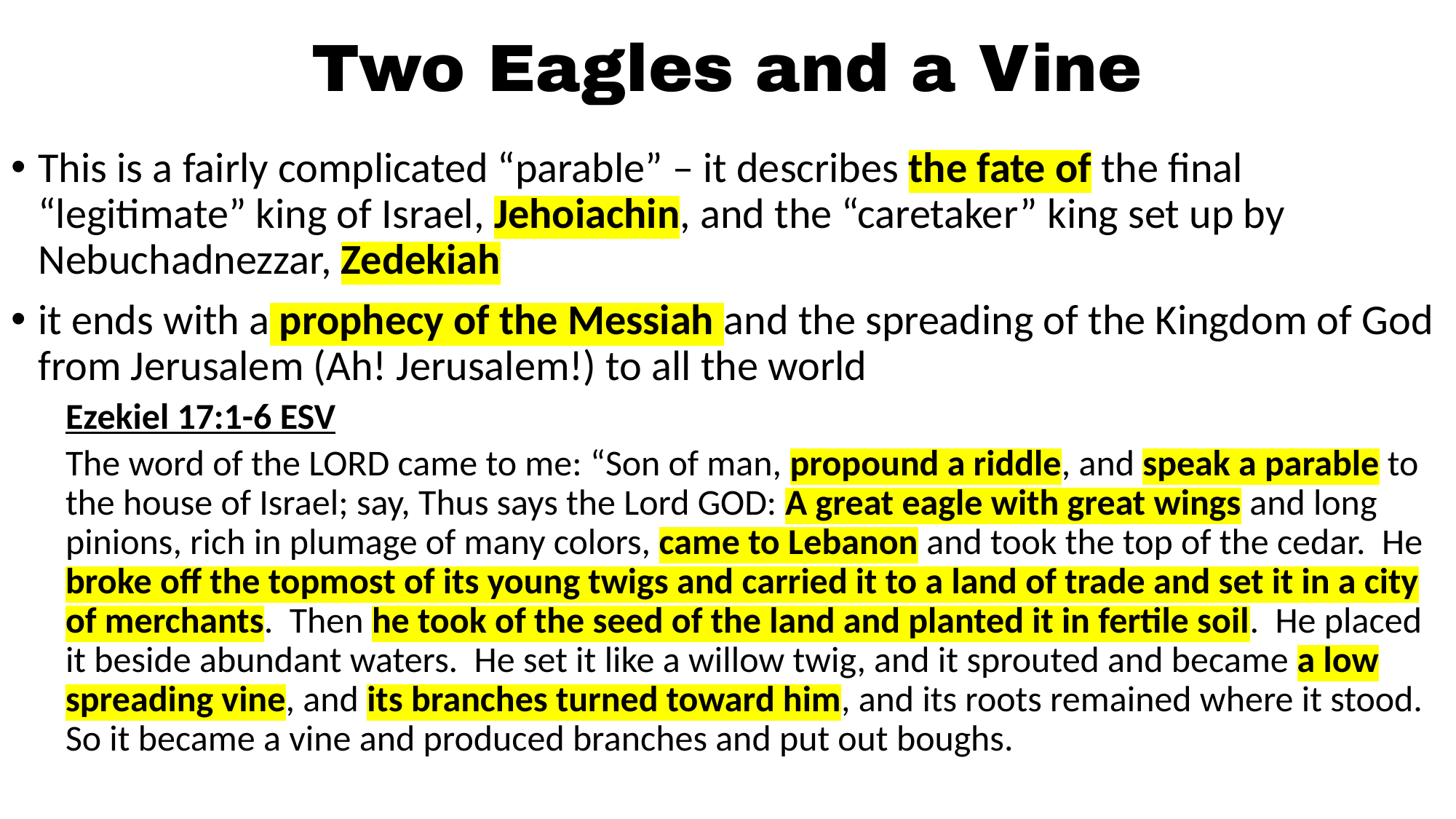

# Two Eagles and a Vine
This is a fairly complicated “parable” – it describes the fate of the final “legitimate” king of Israel, Jehoiachin, and the “caretaker” king set up by Nebuchadnezzar, Zedekiah
it ends with a prophecy of the Messiah and the spreading of the Kingdom of God from Jerusalem (Ah! Jerusalem!) to all the world
Ezekiel 17:1-6 ESV
The word of the LORD came to me: “Son of man, propound a riddle, and speak a parable to the house of Israel; say, Thus says the Lord GOD: A great eagle with great wings and long pinions, rich in plumage of many colors, came to Lebanon and took the top of the cedar.  He broke off the topmost of its young twigs and carried it to a land of trade and set it in a city of merchants.  Then he took of the seed of the land and planted it in fertile soil.  He placed it beside abundant waters.  He set it like a willow twig, and it sprouted and became a low spreading vine, and its branches turned toward him, and its roots remained where it stood. So it became a vine and produced branches and put out boughs.